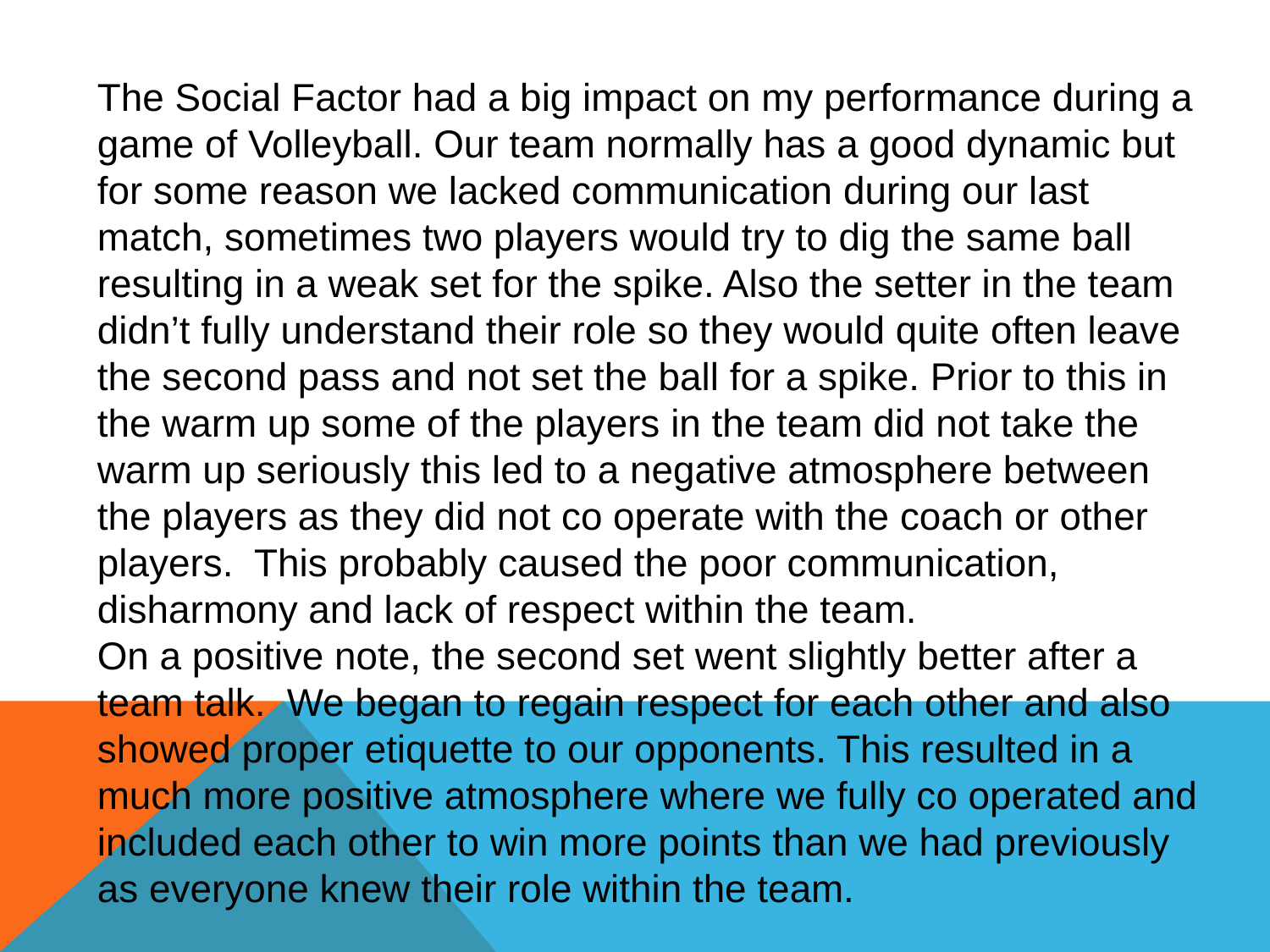

The Social Factor had a big impact on my performance during a game of Volleyball. Our team normally has a good dynamic but for some reason we lacked communication during our last match, sometimes two players would try to dig the same ball resulting in a weak set for the spike. Also the setter in the team didn’t fully understand their role so they would quite often leave the second pass and not set the ball for a spike. Prior to this in the warm up some of the players in the team did not take the warm up seriously this led to a negative atmosphere between the players as they did not co operate with the coach or other players.  This probably caused the poor communication, disharmony and lack of respect within the team.
On a positive note, the second set went slightly better after a team talk.  We began to regain respect for each other and also showed proper etiquette to our opponents. This resulted in a much more positive atmosphere where we fully co operated and included each other to win more points than we had previously as everyone knew their role within the team.